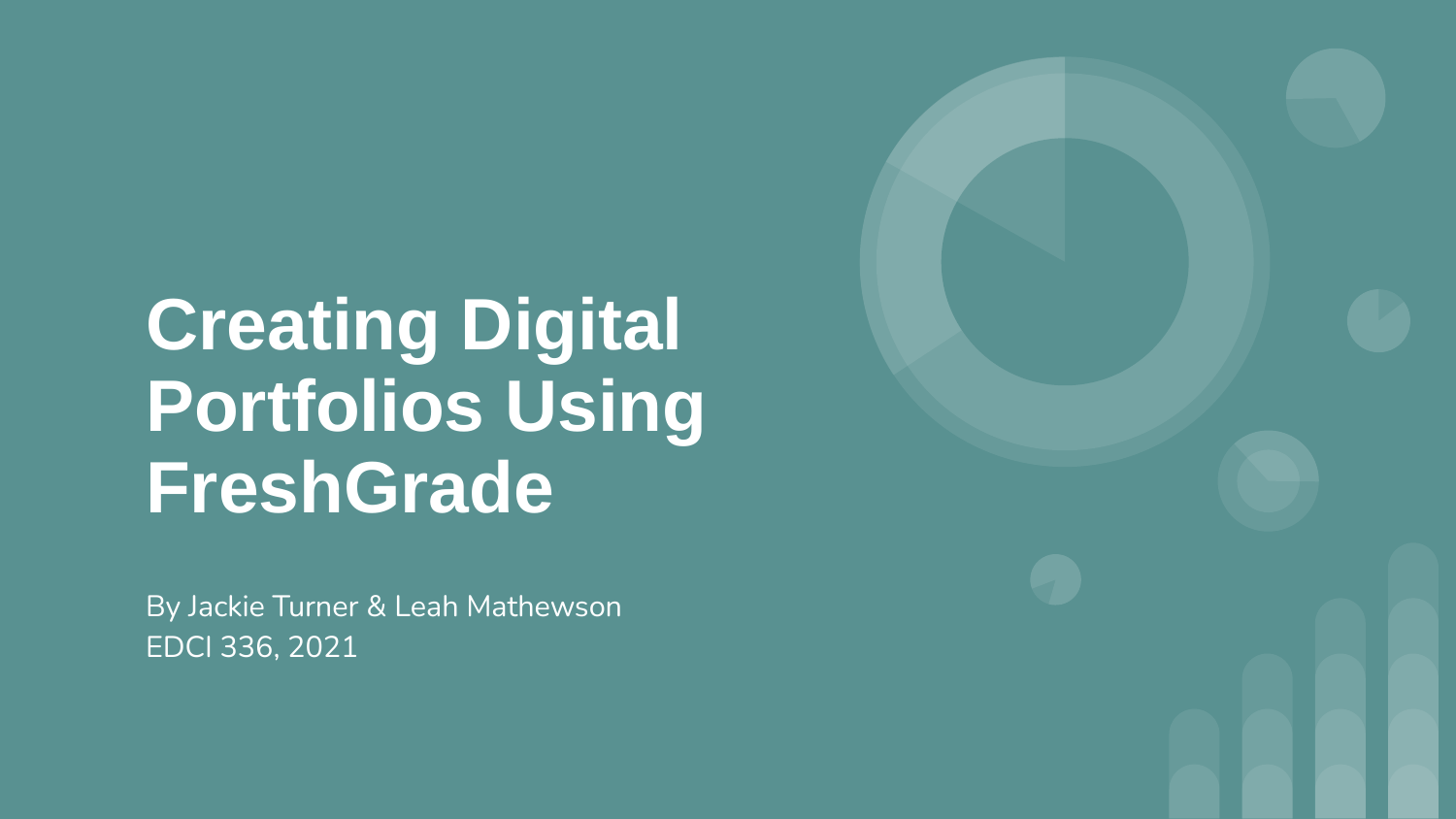

# Creating Digital Portfolios Using FreshGrade
By Jackie Turner & Leah Mathewson
EDCI 336, 2021